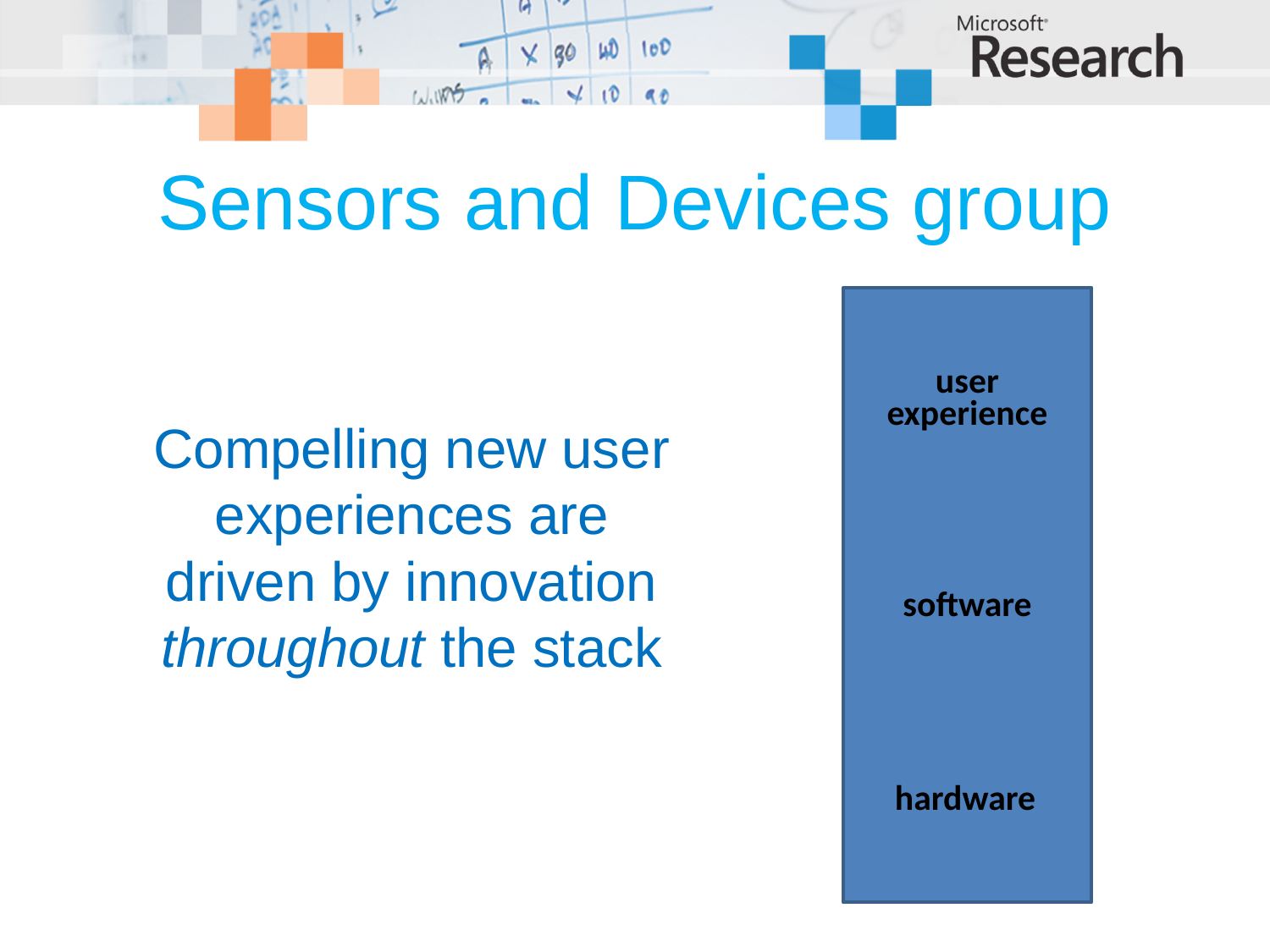

# Sensors and Devices group

user
experience
software
hardware
Compelling new user experiences are driven by innovation throughout the stack